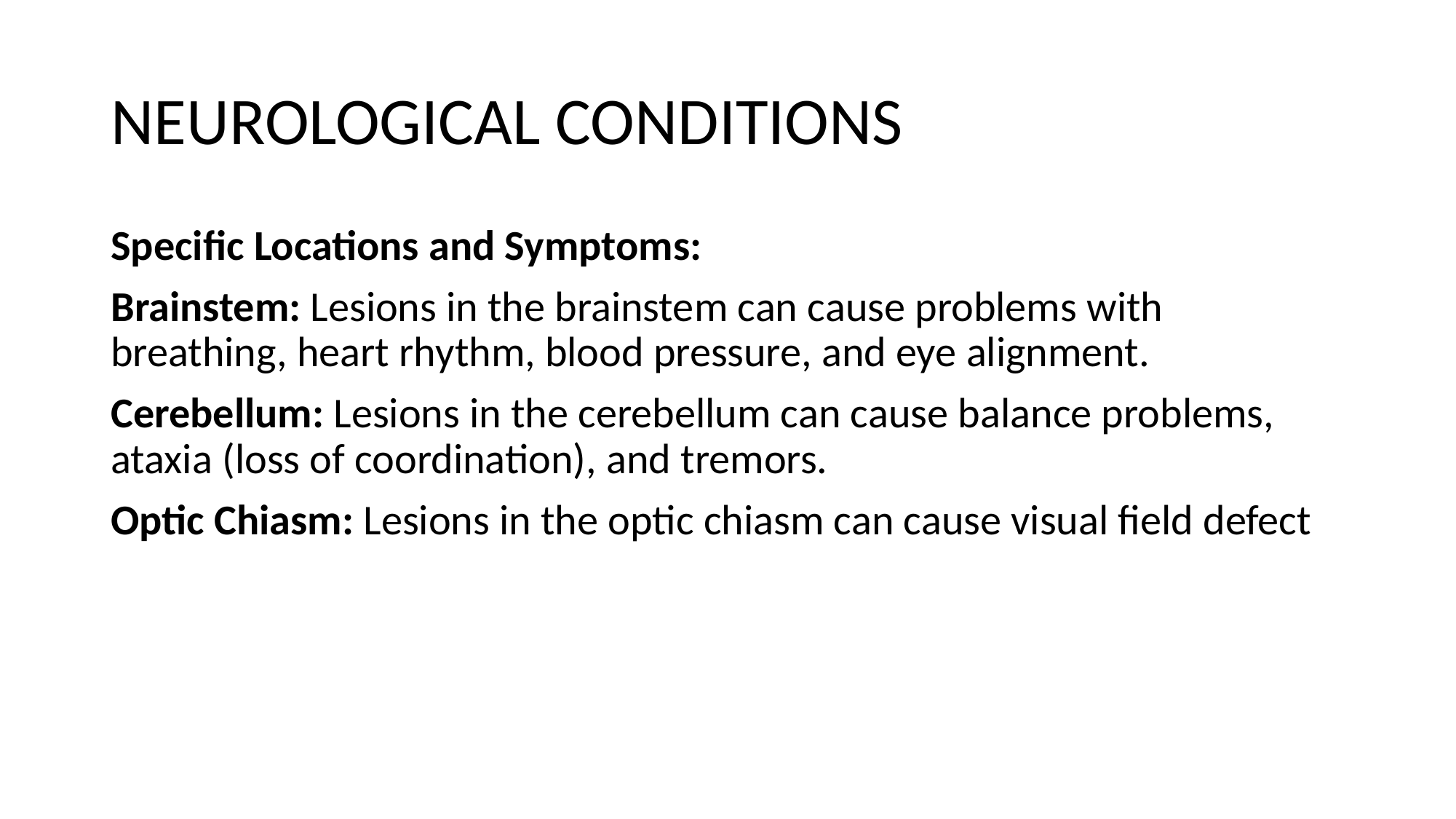

# NEUROLOGICAL CONDITIONS
Specific Locations and Symptoms:
Brainstem: Lesions in the brainstem can cause problems with breathing, heart rhythm, blood pressure, and eye alignment.
Cerebellum: Lesions in the cerebellum can cause balance problems, ataxia (loss of coordination), and tremors.
Optic Chiasm: Lesions in the optic chiasm can cause visual field defect